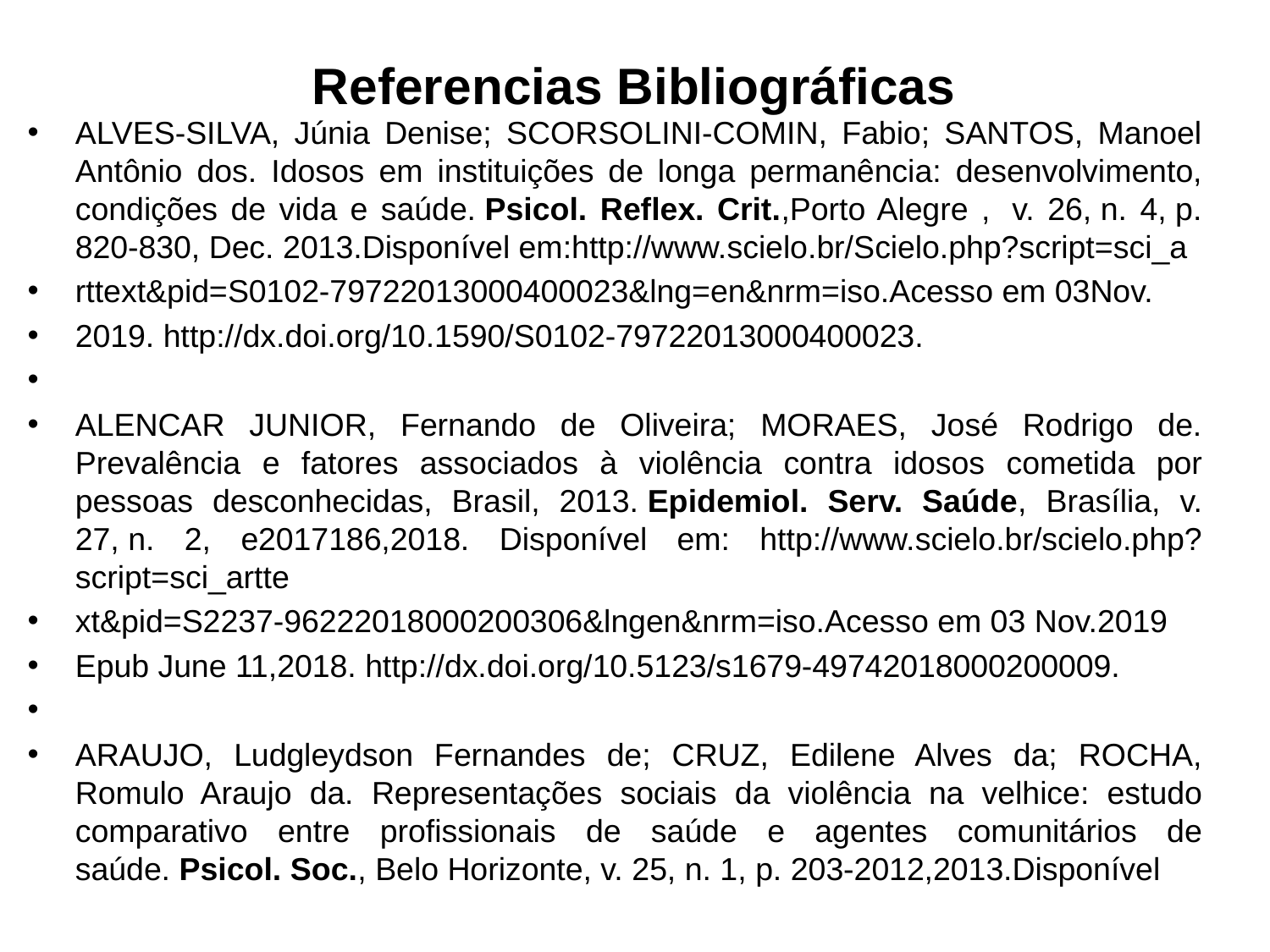

# Referencias Bibliográficas
ALVES-SILVA, Júnia Denise; SCORSOLINI-COMIN, Fabio; SANTOS, Manoel Antônio dos. Idosos em instituições de longa permanência: desenvolvimento, condições de vida e saúde. Psicol. Reflex. Crit.,Porto Alegre ,  v. 26, n. 4, p. 820-830, Dec. 2013.Disponível em:http://www.scielo.br/Scielo.php?script=sci_a
rttext&pid=S0102-79722013000400023&lng=en&nrm=iso.Acesso em 03Nov.
2019. http://dx.doi.org/10.1590/S0102-79722013000400023.

ALENCAR JUNIOR, Fernando de Oliveira; MORAES, José Rodrigo de. Prevalência e fatores associados à violência contra idosos cometida por pessoas desconhecidas, Brasil, 2013. Epidemiol. Serv. Saúde, Brasília, v. 27, n. 2, e2017186,2018. Disponível em: http://www.scielo.br/scielo.php?script=sci_artte
xt&pid=S2237-96222018000200306&lngen&nrm=iso.Acesso em 03 Nov.2019
Epub June 11,2018. http://dx.doi.org/10.5123/s1679-49742018000200009.

ARAUJO, Ludgleydson Fernandes de; CRUZ, Edilene Alves da; ROCHA, Romulo Araujo da. Representações sociais da violência na velhice: estudo comparativo entre profissionais de saúde e agentes comunitários de saúde. Psicol. Soc., Belo Horizonte, v. 25, n. 1, p. 203-2012,2013.Disponível